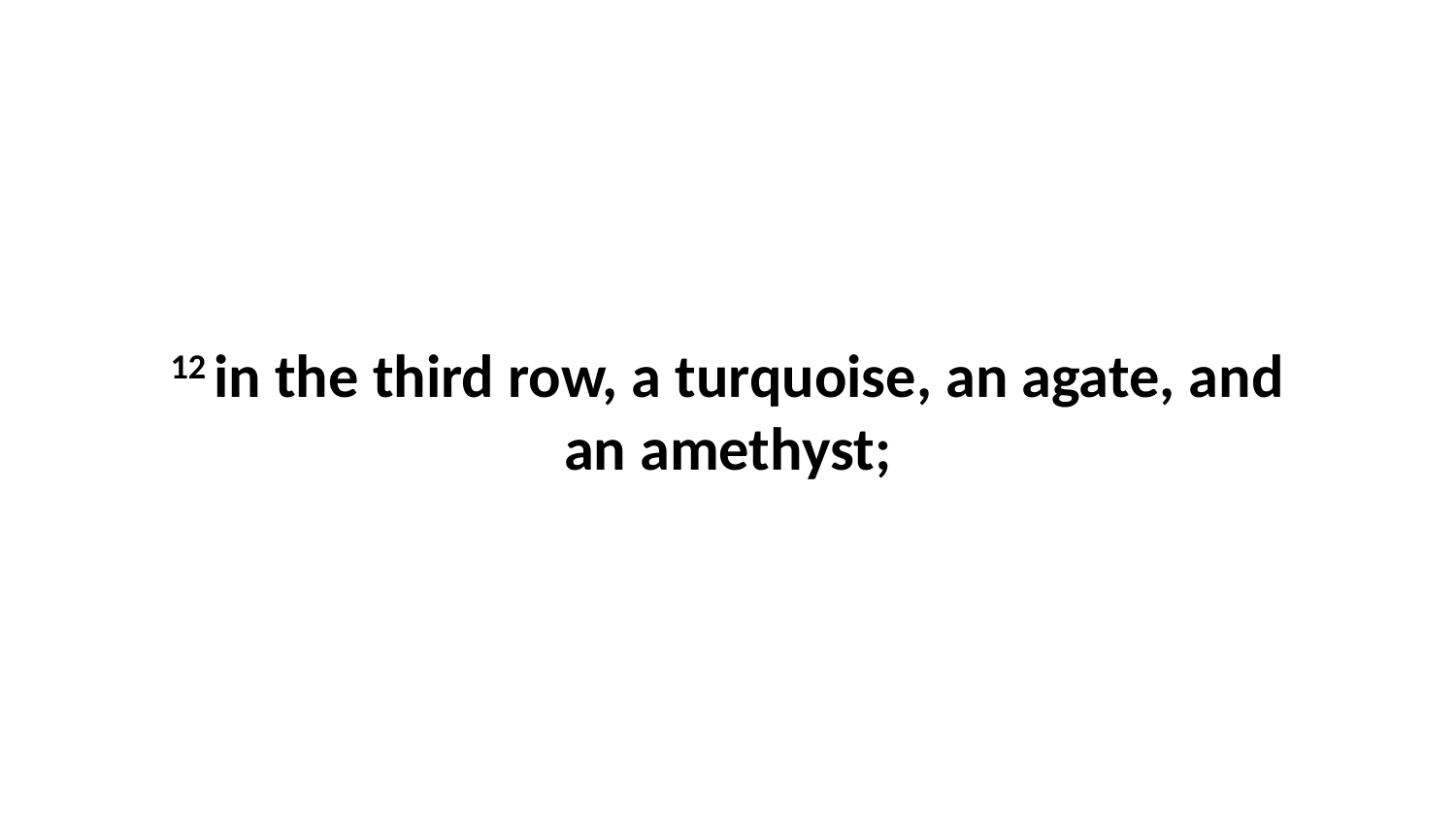

12 in the third row, a turquoise, an agate, and an amethyst;